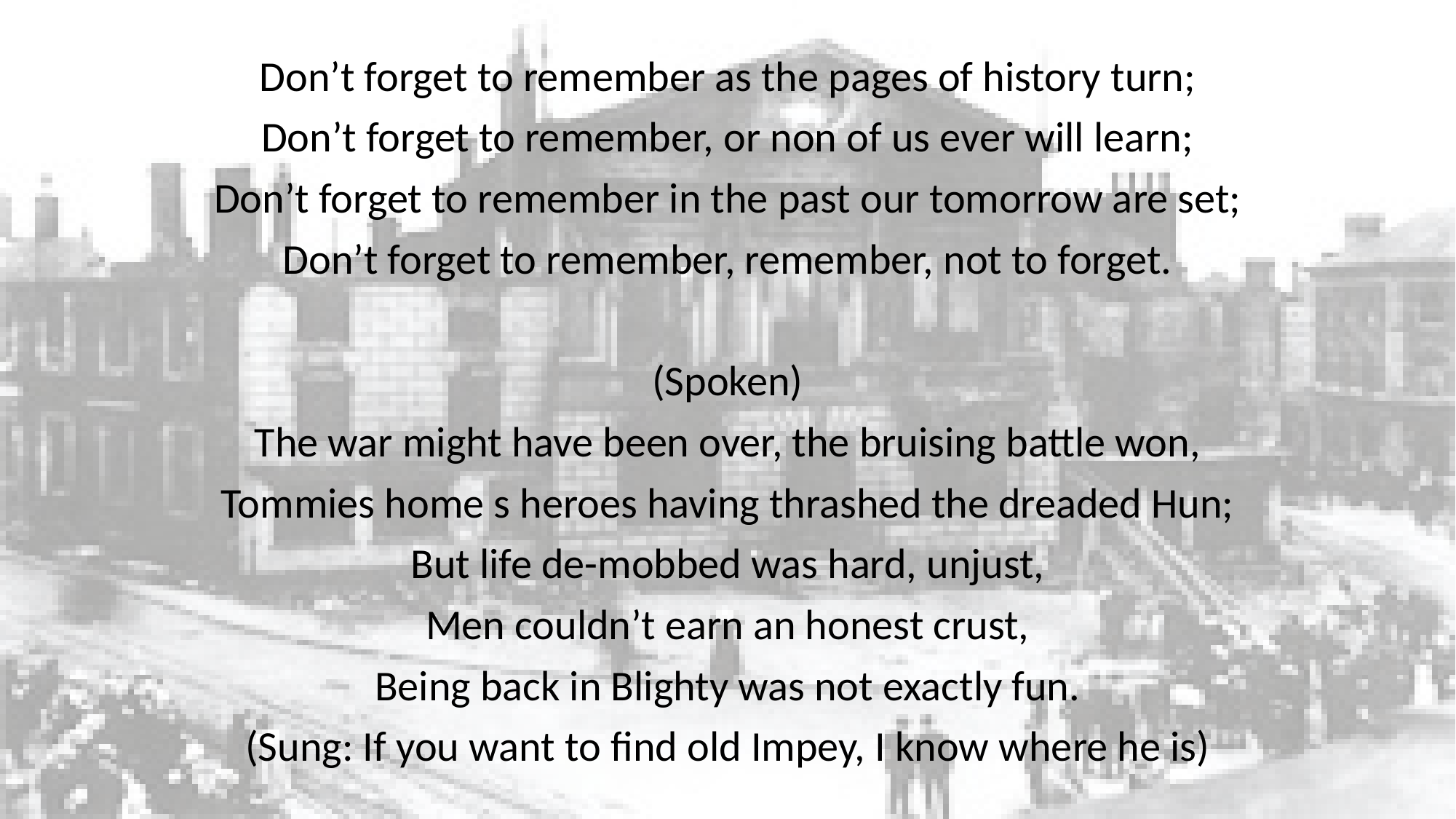

Don’t forget to remember as the pages of history turn;
Don’t forget to remember, or non of us ever will learn;
Don’t forget to remember in the past our tomorrow are set;
Don’t forget to remember, remember, not to forget.

(Spoken)
The war might have been over, the bruising battle won,
Tommies home s heroes having thrashed the dreaded Hun;
But life de-mobbed was hard, unjust,
Men couldn’t earn an honest crust,
Being back in Blighty was not exactly fun.
(Sung: If you want to find old Impey, I know where he is)